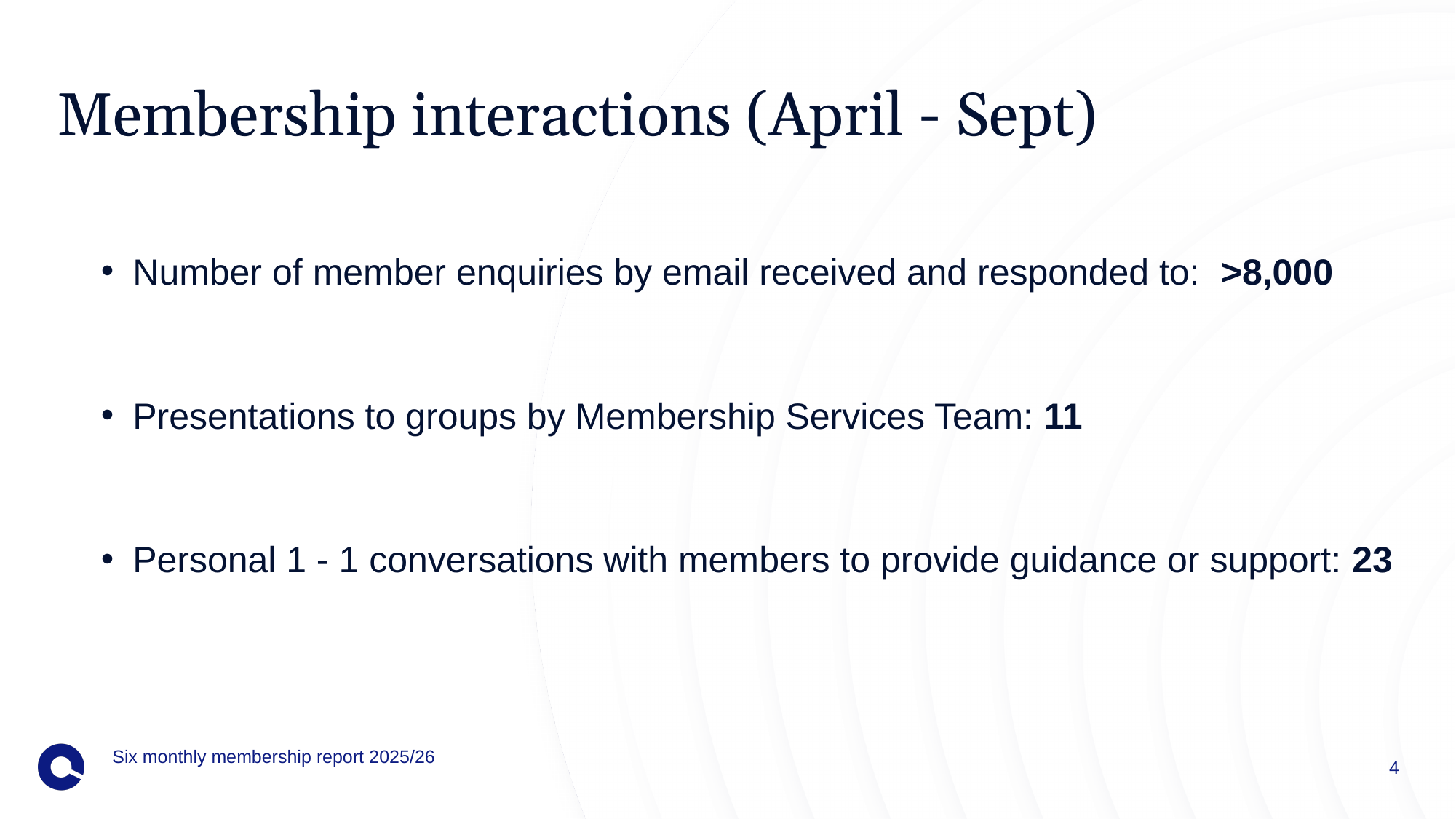

# Membership interactions (April - Sept)

Number of member enquiries by email received and responded to:  >8,000

Presentations to groups by Membership Services Team: 11

Personal 1 - 1 conversations with members to provide guidance or support: 23

Six monthly membership report 2025/26

4